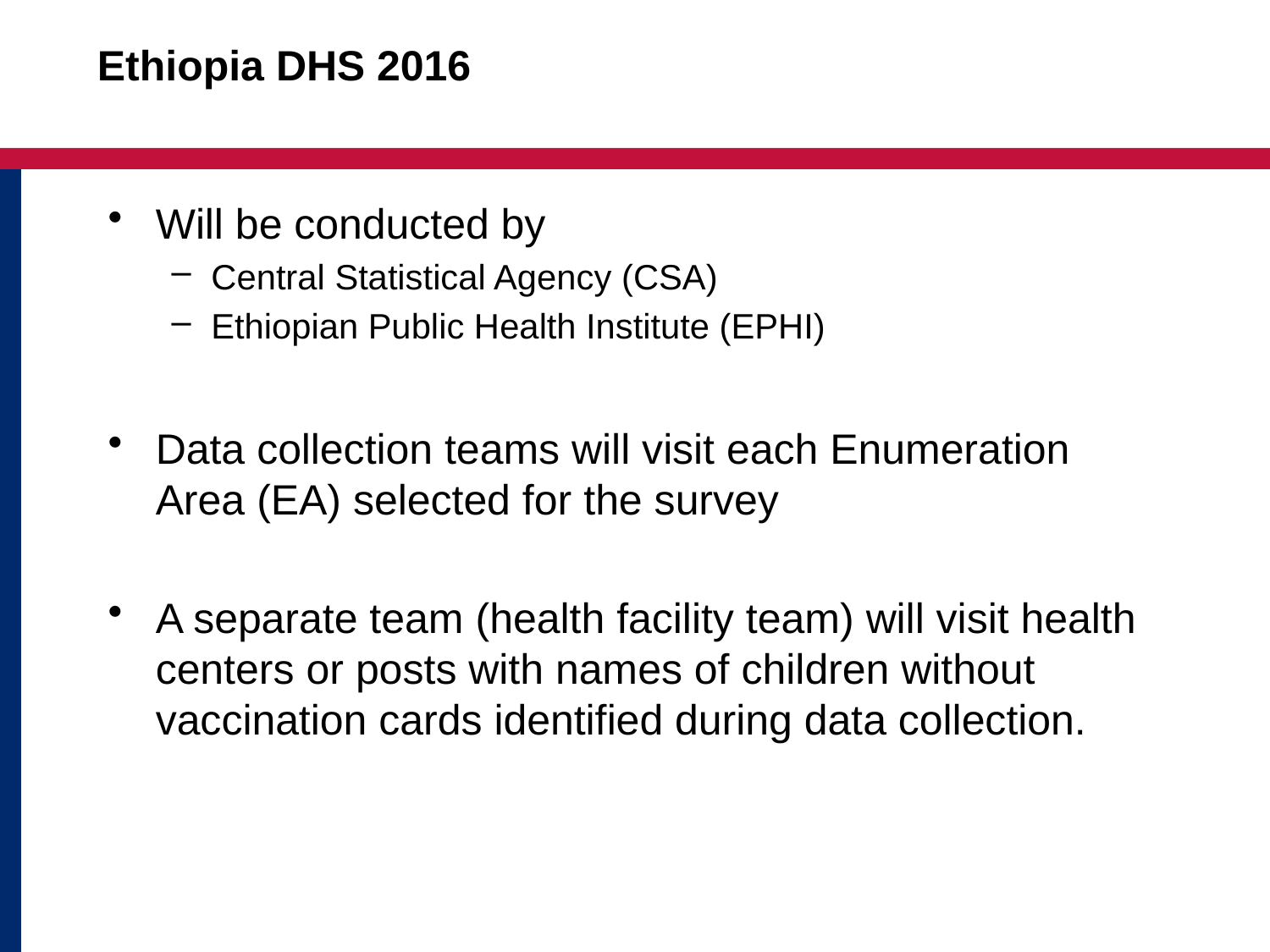

# Ethiopia DHS 2016
Will be conducted by
Central Statistical Agency (CSA)
Ethiopian Public Health Institute (EPHI)

Data collection teams will visit each Enumeration Area (EA) selected for the survey

A separate team (health facility team) will visit health centers or posts with names of children without vaccination cards identified during data collection.